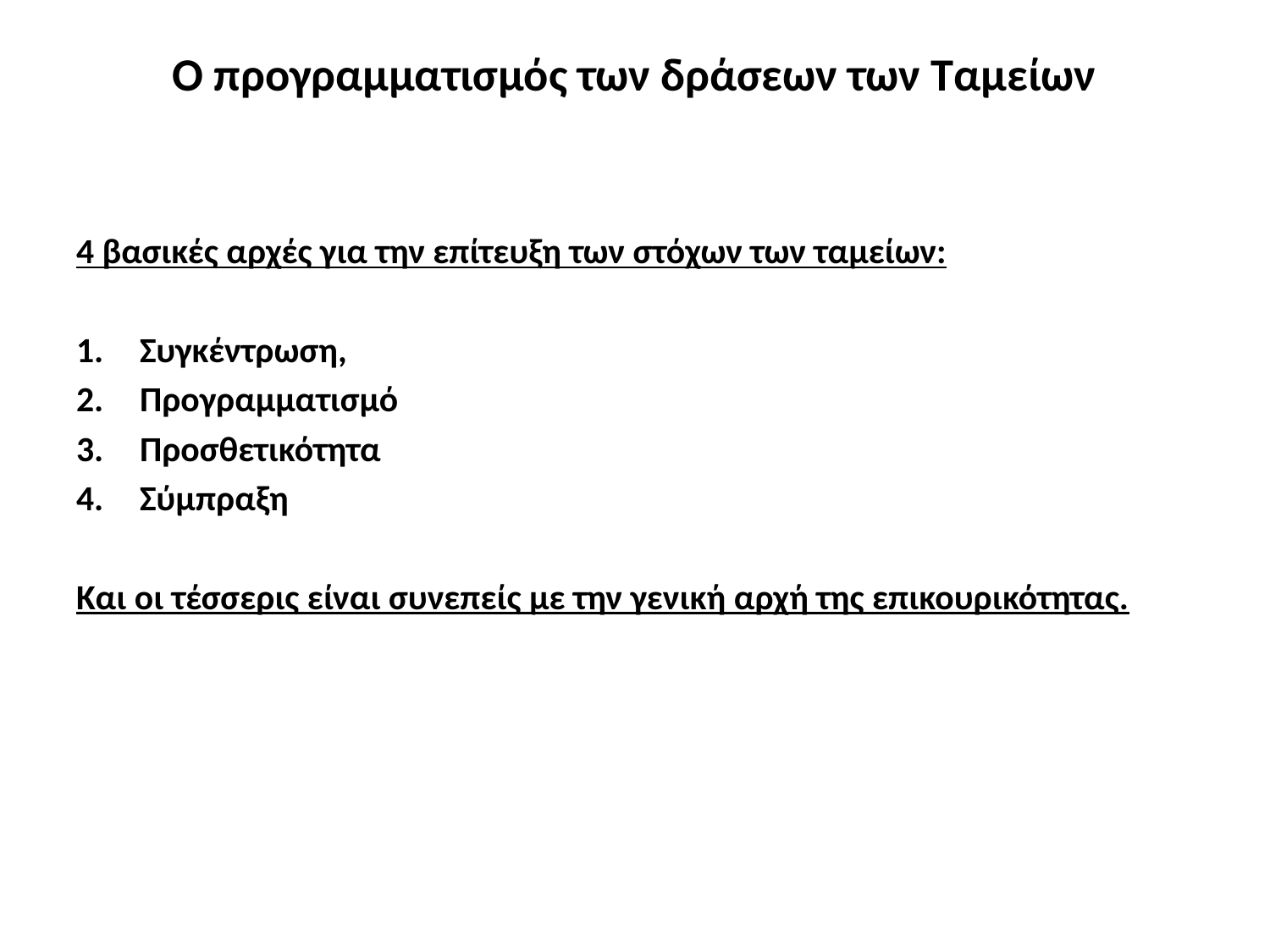

# Ο προγραμματισμός των δράσεων των Ταμείων
4 βασικές αρχές για την επίτευξη των στόχων των ταμείων:

Συγκέντρωση,
Προγραμματισμό
Προσθετικότητα
Σύμπραξη

Και οι τέσσερις είναι συνεπείς με την γενική αρχή της επικουρικότητας.